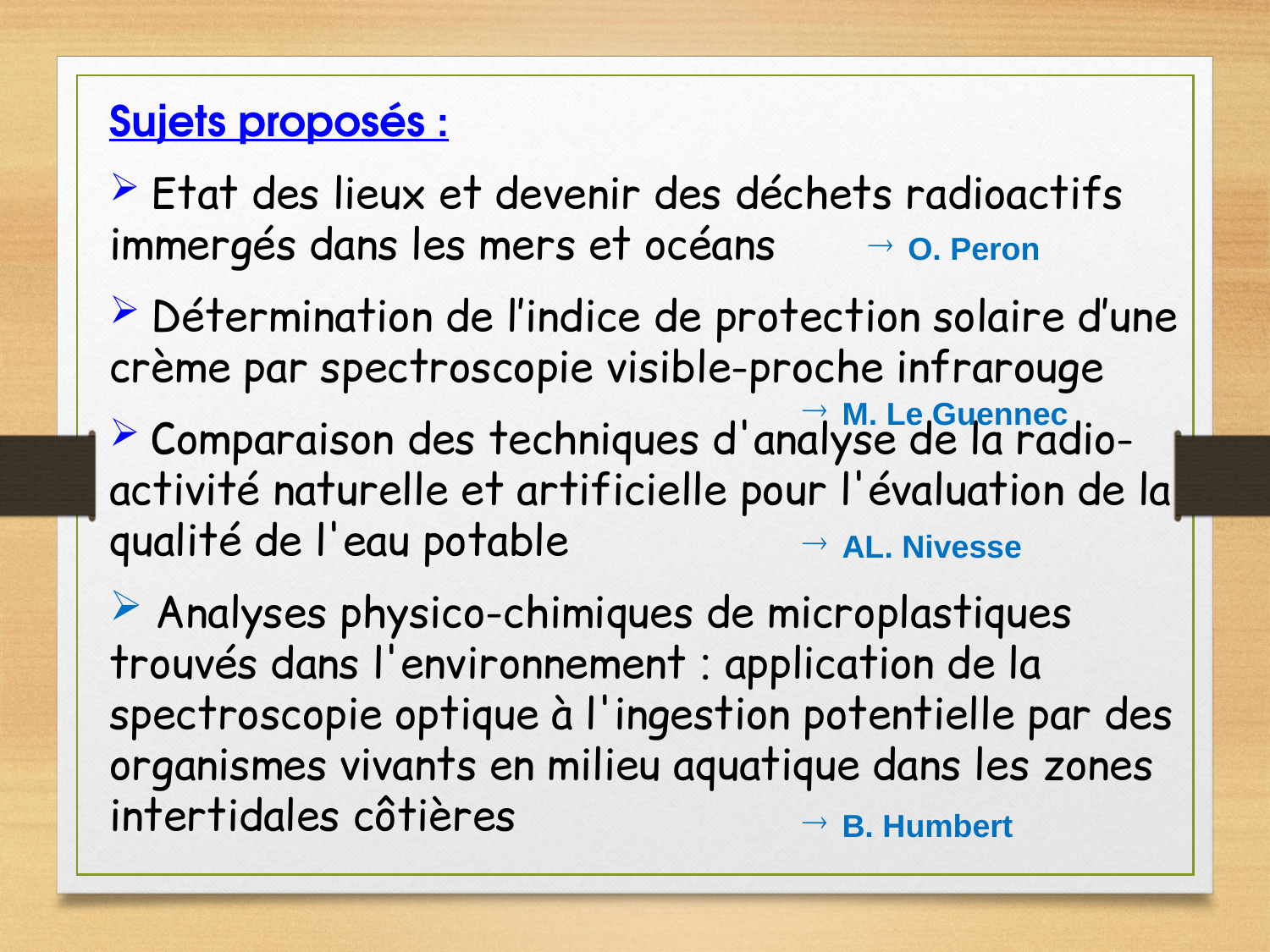

Sujets proposés :
 Etat des lieux et devenir des déchets radioactifs immergés dans les mers et océans
 Détermination de l’indice de protection solaire d’une crème par spectroscopie visible-proche infrarouge
 Comparaison des techniques d'analyse de la radio-activité naturelle et artificielle pour l'évaluation de la qualité de l'eau potable
 Analyses physico-chimiques de microplastiques trouvés dans l'environnement : application de la spectroscopie optique à l'ingestion potentielle par des organismes vivants en milieu aquatique dans les zones intertidales côtières
O. Peron

M. Le Guennec

AL. Nivesse

B. Humbert